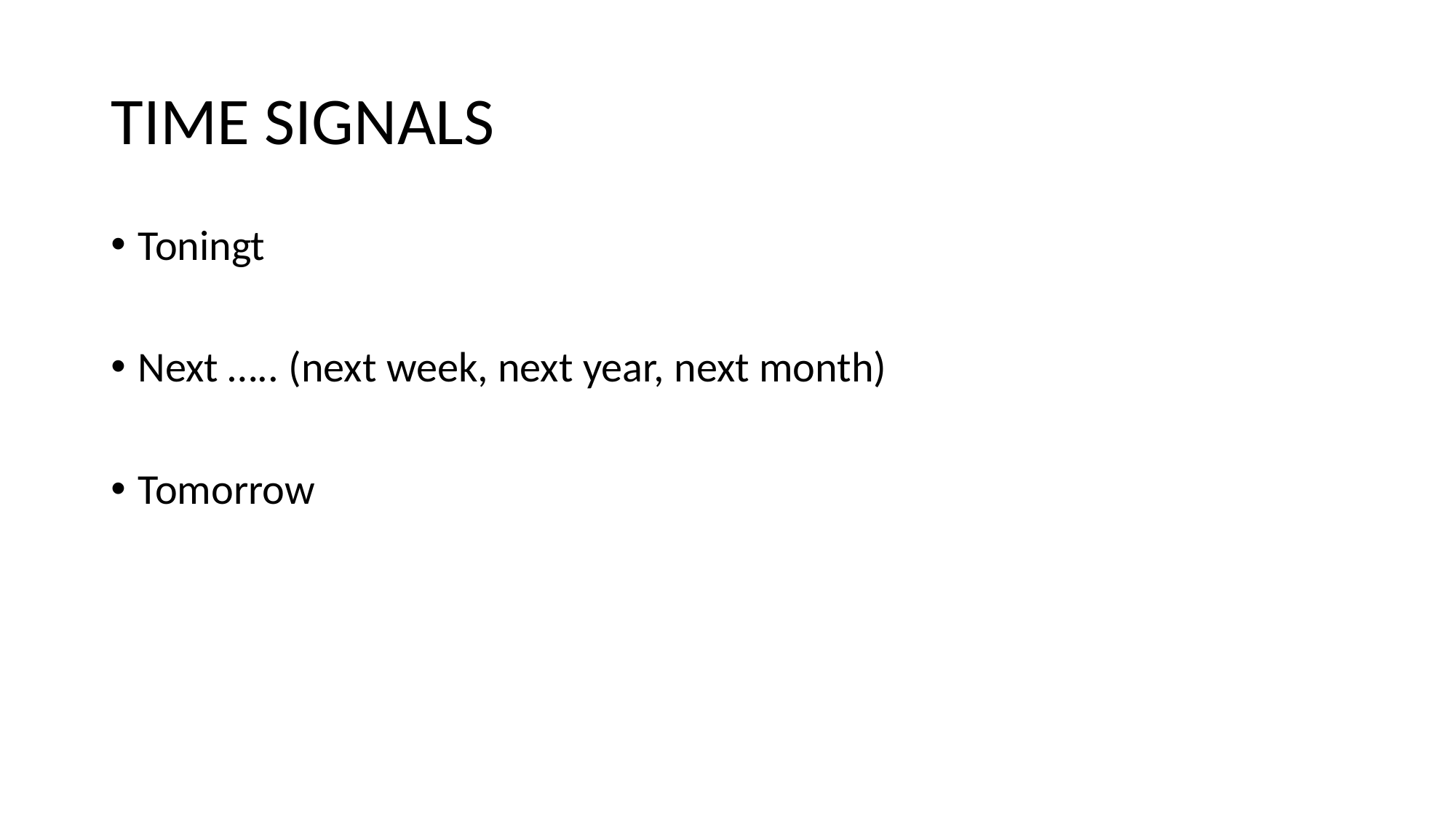

# TIME SIGNALS
Toningt

Next ….. (next week, next year, next month)

Tomorrow